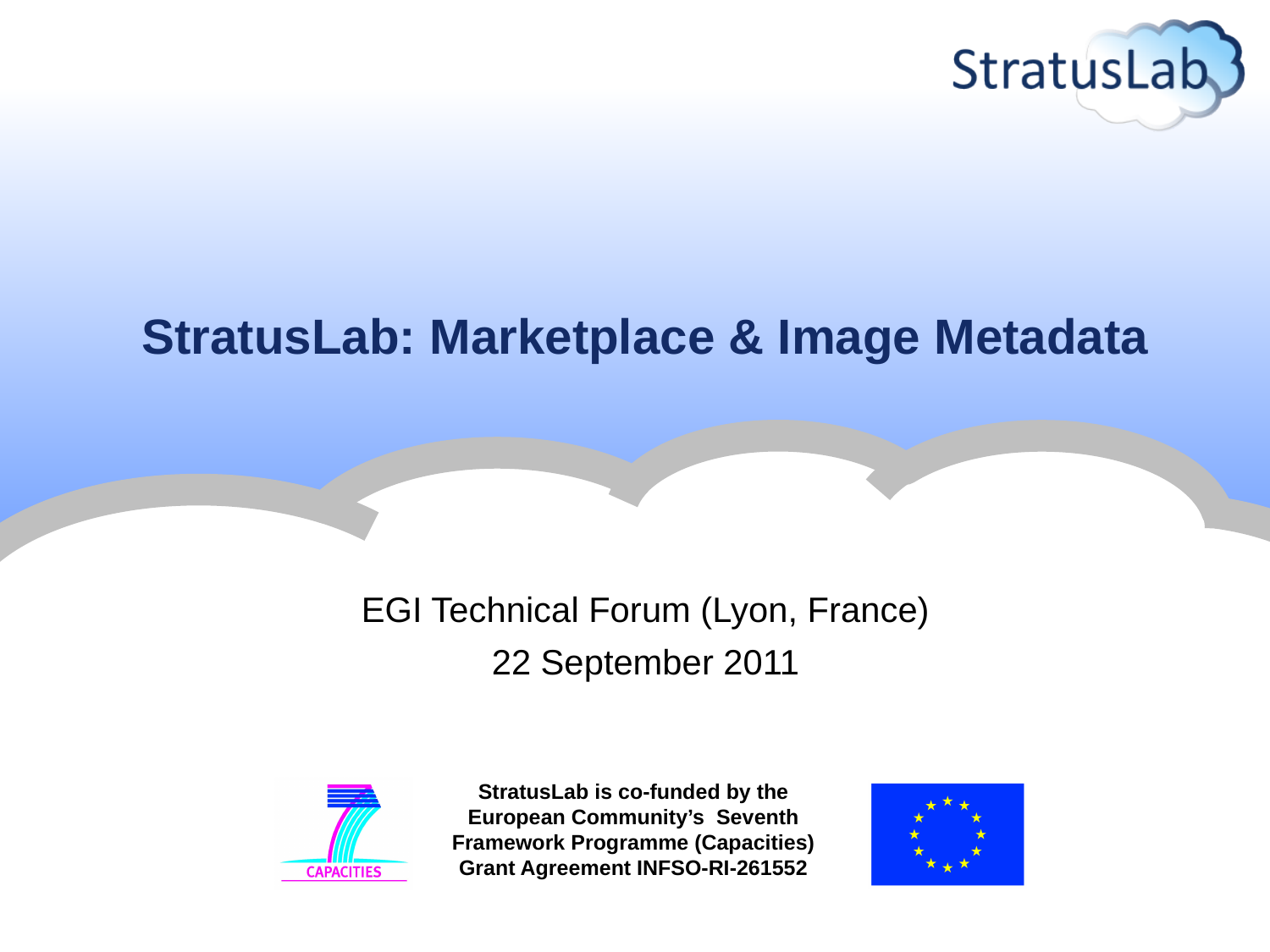

# StratusLab: Marketplace & Image Metadata
EGI Technical Forum (Lyon, France)
22 September 2011